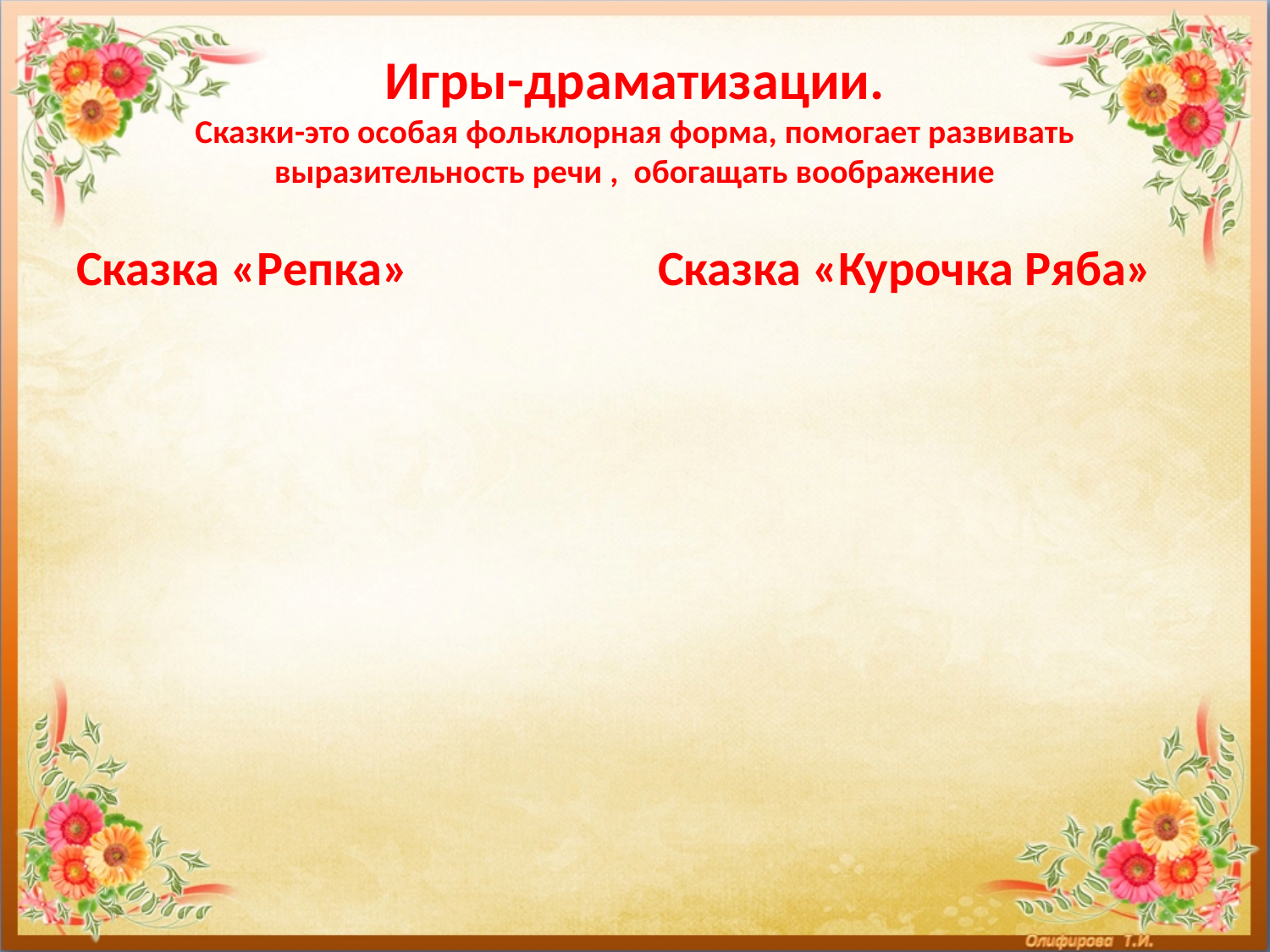

# Игры-драматизации. Сказки-это особая фольклорная форма, помогает развивать выразительность речи ,  обогащать воображение
Сказка «Репка»
Сказка «Курочка Ряба»